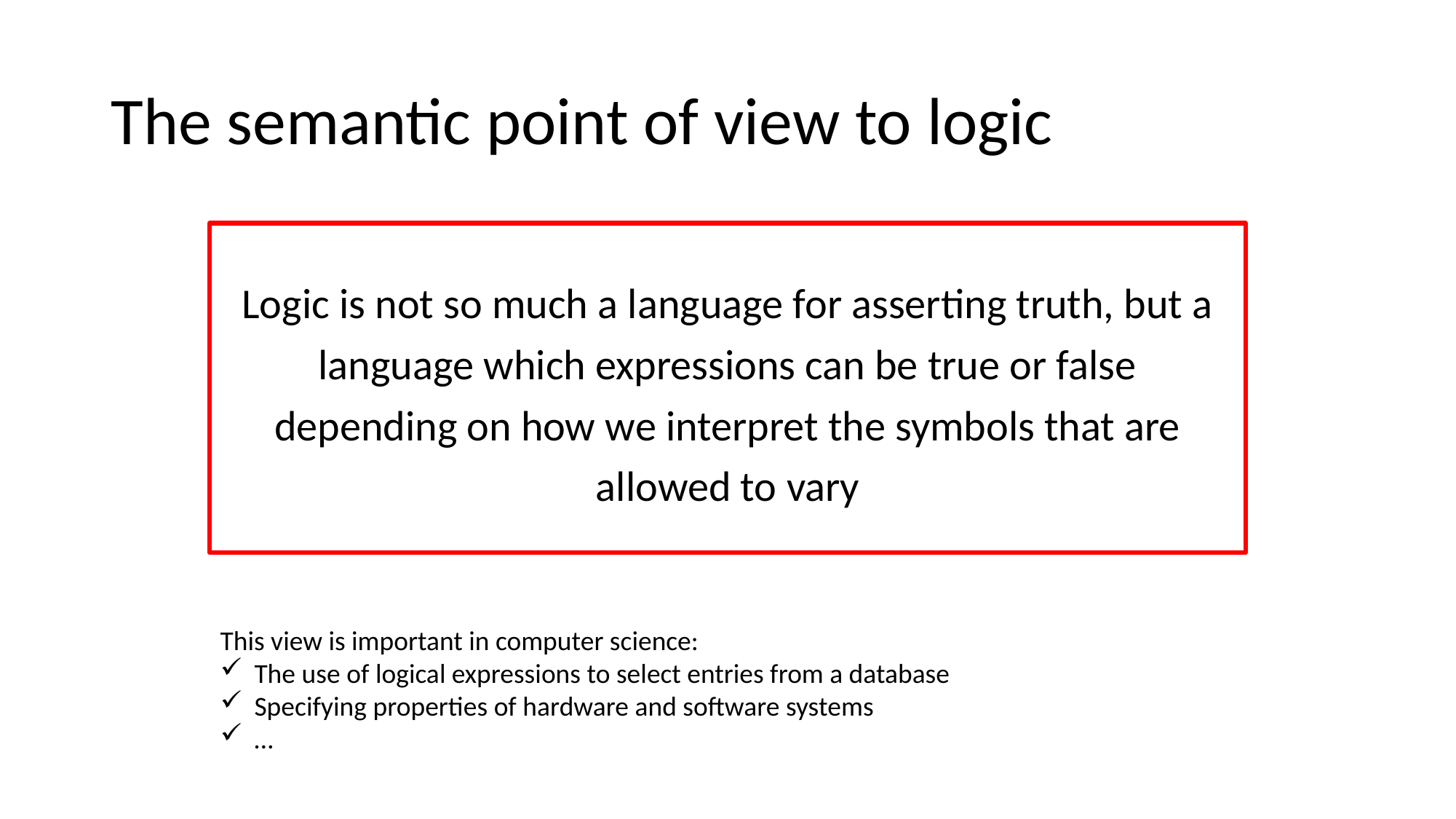

# The semantic point of view to logic
Logic is not so much a language for asserting truth, but a language which expressions can be true or false depending on how we interpret the symbols that are allowed to vary
This view is important in computer science:
The use of logical expressions to select entries from a database
Specifying properties of hardware and software systems
…